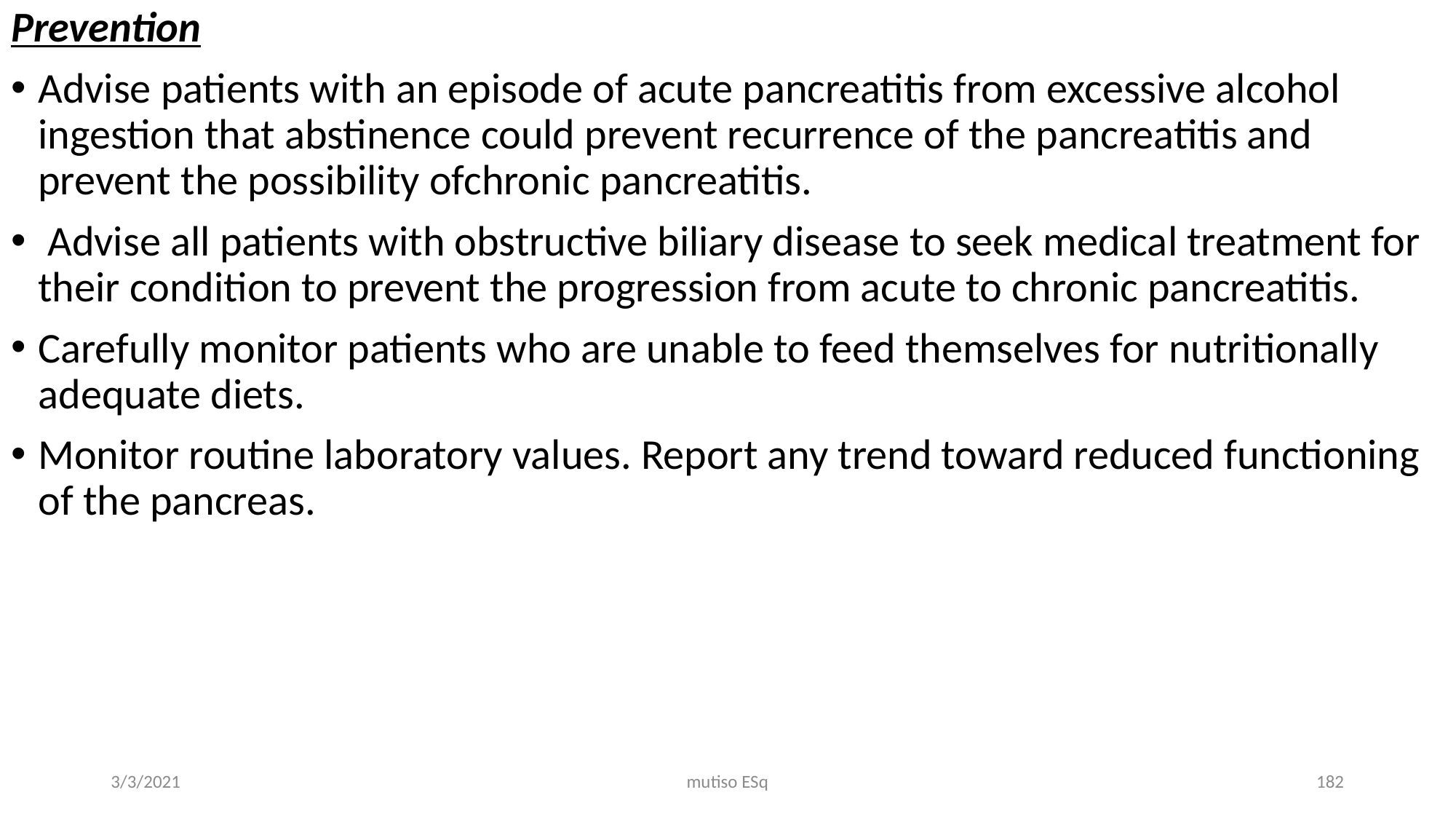

Prevention
Advise patients with an episode of acute pancreatitis from excessive alcohol ingestion that abstinence could prevent recurrence of the pancreatitis and prevent the possibility ofchronic pancreatitis.
 Advise all patients with obstructive biliary disease to seek medical treatment for their condition to prevent the progression from acute to chronic pancreatitis.
Carefully monitor patients who are unable to feed themselves for nutritionally adequate diets.
Monitor routine laboratory values. Report any trend toward reduced functioning of the pancreas.
3/3/2021
mutiso ESq
182